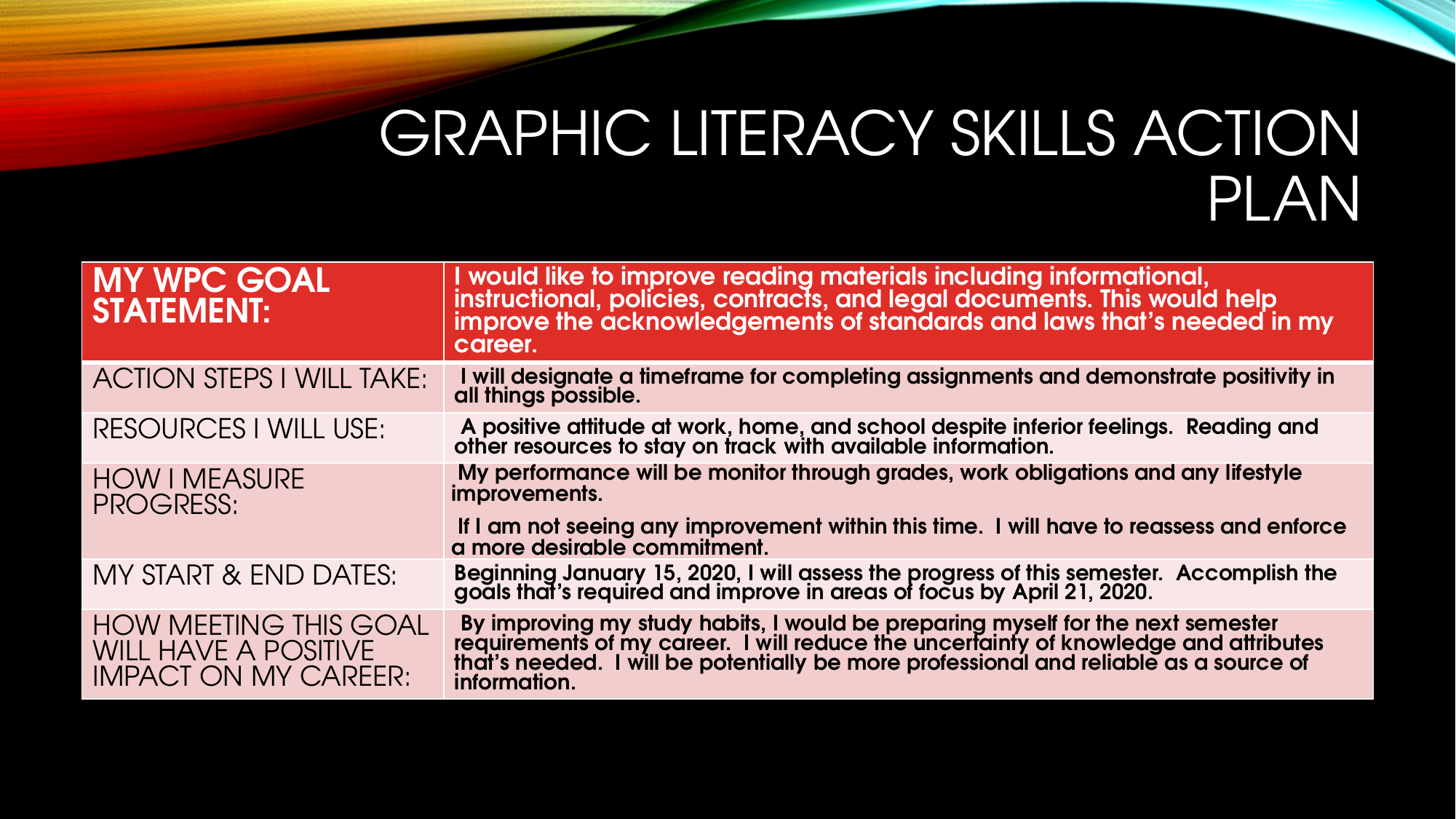

# Graphic Literacy Skills Action Plan
| MY WPC GOAL STATEMENT: | I would like to improve reading materials including informational, instructional, policies, contracts, and legal documents. This would help improve the acknowledgements of standards and laws that’s needed in my career. |
| --- | --- |
| ACTION STEPS I WILL TAKE: | I will designate a timeframe for completing assignments and demonstrate positivity in all things possible. |
| RESOURCES I WILL USE: | A positive attitude at work, home, and school despite inferior feelings. Reading and other resources to stay on track with available information. |
| HOW I MEASURE PROGRESS: | My performance will be monitor through grades, work obligations and any lifestyle improvements.  If I am not seeing any improvement within this time. I will have to reassess and enforce a more desirable commitment. |
| MY START & END DATES: | Beginning January 15, 2020, I will assess the progress of this semester. Accomplish the goals that’s required and improve in areas of focus by April 21, 2020. |
| HOW MEETING THIS GOAL WILL HAVE A POSITIVE IMPACT ON MY CAREER: | By improving my study habits, I would be preparing myself for the next semester requirements of my career. I will reduce the uncertainty of knowledge and attributes that’s needed. I will be potentially be more professional and reliable as a source of information. |